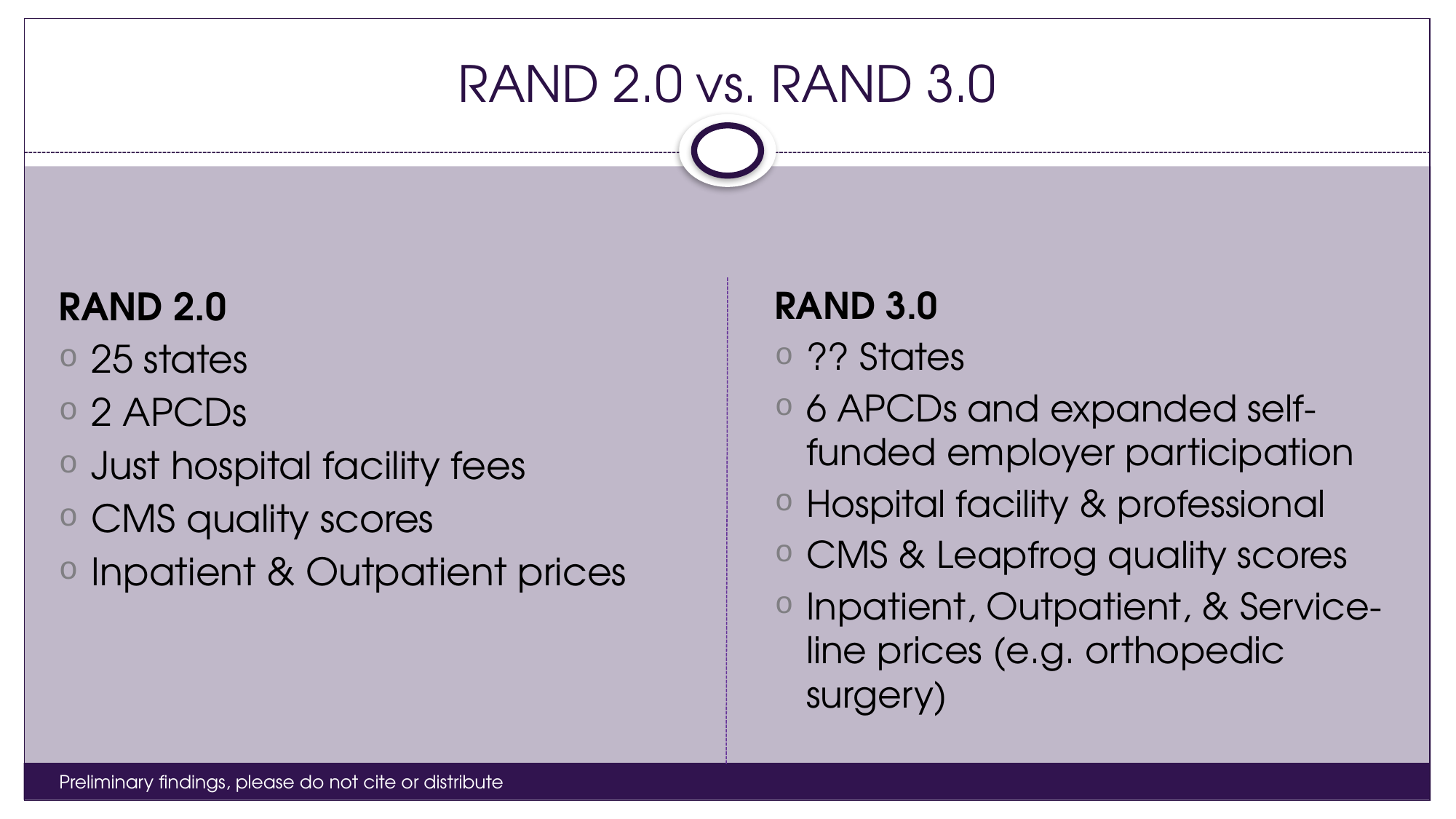

# RAND 2.0 vs. RAND 3.0
RAND 2.0
25 states
2 APCDs
Just hospital facility fees
CMS quality scores
Inpatient & Outpatient prices

RAND 3.0
?? States
6 APCDs and expanded self-funded employer participation
Hospital facility & professional
CMS & Leapfrog quality scores
Inpatient, Outpatient, & Service-line prices (e.g. orthopedic surgery)

Preliminary findings, please do not cite or distribute